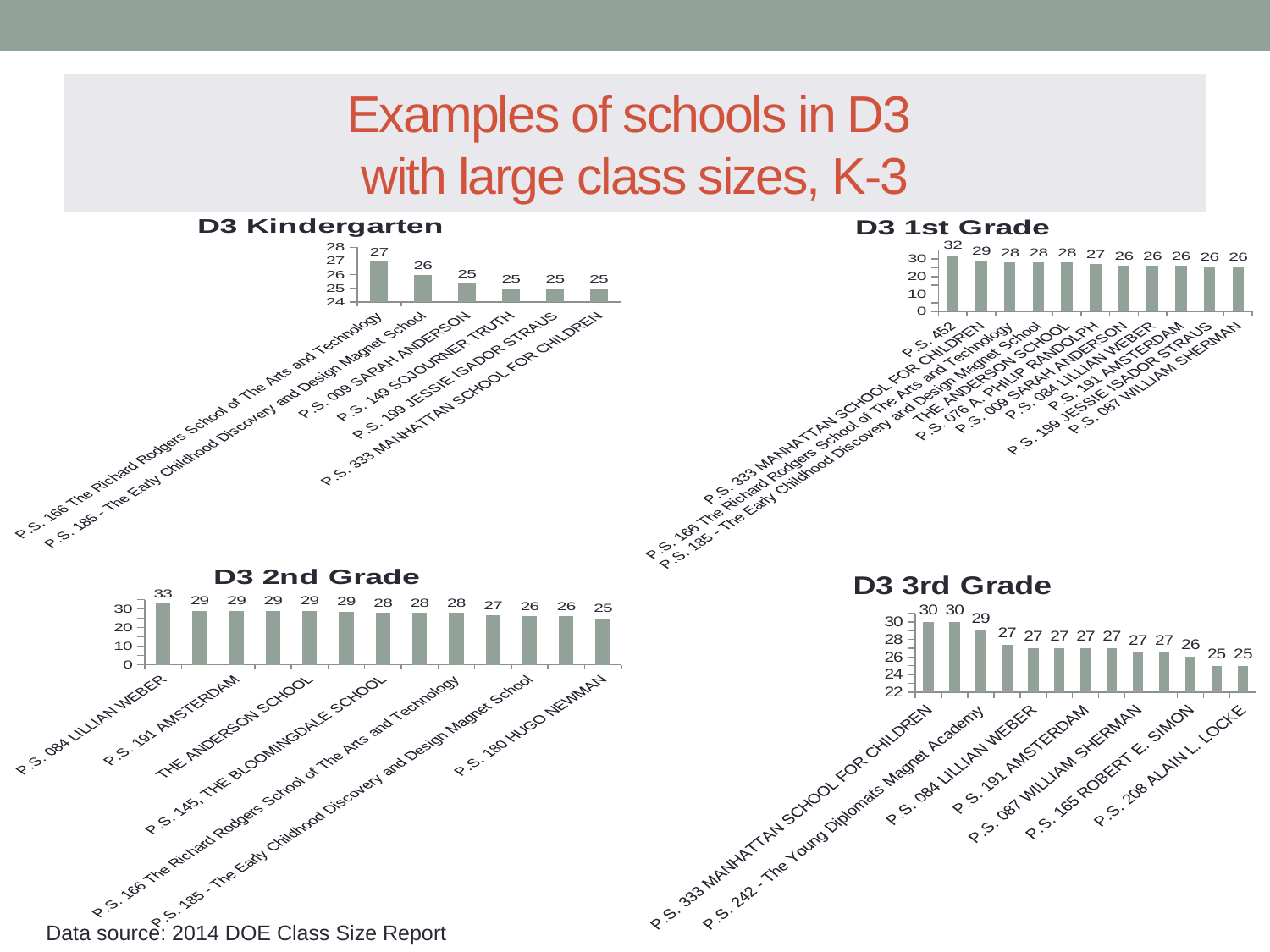

# Examples of schools in D3 with large class sizes, K-3

### Chart: D3 Kindergarten

| Category |  |
|---|---|
| P.S. 166 The Richard Rodgers School of The Arts and Technology | 27.0 |
| P.S. 185 - The Early Childhood Discovery and Design Magnet School | 26.0 |
| P.S. 009 SARAH ANDERSON | 25.333333333333332 |
| P.S. 149 SOJOURNER TRUTH | 25.0 |
| P.S. 199 JESSIE ISADOR STRAUS | 25.0 |
| P.S. 333 MANHATTAN SCHOOL FOR CHILDREN | 25.0 |

### Chart: D3 1st Grade

| Category |  |
|---|---|
| P.S. 452 | 32.0 |
| P.S. 333 MANHATTAN SCHOOL FOR CHILDREN | 29.0 |
| P.S. 166 The Richard Rodgers School of The Arts and Technology | 28.0 |
| P.S. 185 - The Early Childhood Discovery and Design Magnet School | 28.0 |
| THE ANDERSON SCHOOL | 28.0 |
| P.S. 076 A. PHILIP RANDOLPH | 27.0 |
| P.S. 009 SARAH ANDERSON | 26.0 |
| P.S. 084 LILLIAN WEBER | 26.0 |
| P.S. 191 AMSTERDAM | 26.0 |
| P.S. 199 JESSIE ISADOR STRAUS | 25.666666666666668 |
| P.S. 087 WILLIAM SHERMAN | 25.5 |

### Chart: D3 2nd Grade

| Category |  |
|---|---|
| P.S. 084 LILLIAN WEBER | 33.0 |
| P.S. 087 WILLIAM SHERMAN | 29.0 |
| P.S. 191 AMSTERDAM | 29.0 |
| P.S. 333 MANHATTAN SCHOOL FOR CHILDREN | 29.0 |
| THE ANDERSON SCHOOL | 29.0 |
| P.S. 199 JESSIE ISADOR STRAUS | 28.6 |
| P.S. 145, THE BLOOMINGDALE SCHOOL | 28.0 |
| P.S. 163 ALFRED E. SMITH | 28.0 |
| P.S. 166 The Richard Rodgers School of The Arts and Technology | 28.0 |
| P.S. 009 SARAH ANDERSON | 26.5 |
| P.S. 185 - The Early Childhood Discovery and Design Magnet School | 26.0 |
| P.S. 452 | 26.0 |
| P.S. 180 HUGO NEWMAN | 25.0 |

### Chart: D3 3rd Grade

| Category |  |
|---|---|
| P.S. 333 MANHATTAN SCHOOL FOR CHILDREN | 30.0 |
| THE ANDERSON SCHOOL | 30.0 |
| P.S. 242 - The Young Diplomats Magnet Academy | 29.0 |
| P.S. 199 JESSIE ISADOR STRAUS | 27.4 |
| P.S. 084 LILLIAN WEBER | 27.0 |
| P.S. 163 ALFRED E. SMITH | 27.0 |
| P.S. 191 AMSTERDAM | 27.0 |
| P.S. 452 | 27.0 |
| P.S. 087 WILLIAM SHERMAN | 26.5 |
| P.S. 166 The Richard Rodgers School of The Arts and Technology | 26.5 |
| P.S. 165 ROBERT E. SIMON | 26.0 |
| P.S. 076 A. PHILIP RANDOLPH | 25.0 |
| P.S. 208 ALAIN L. LOCKE | 25.0 |
Data source: 2014 DOE Class Size Report